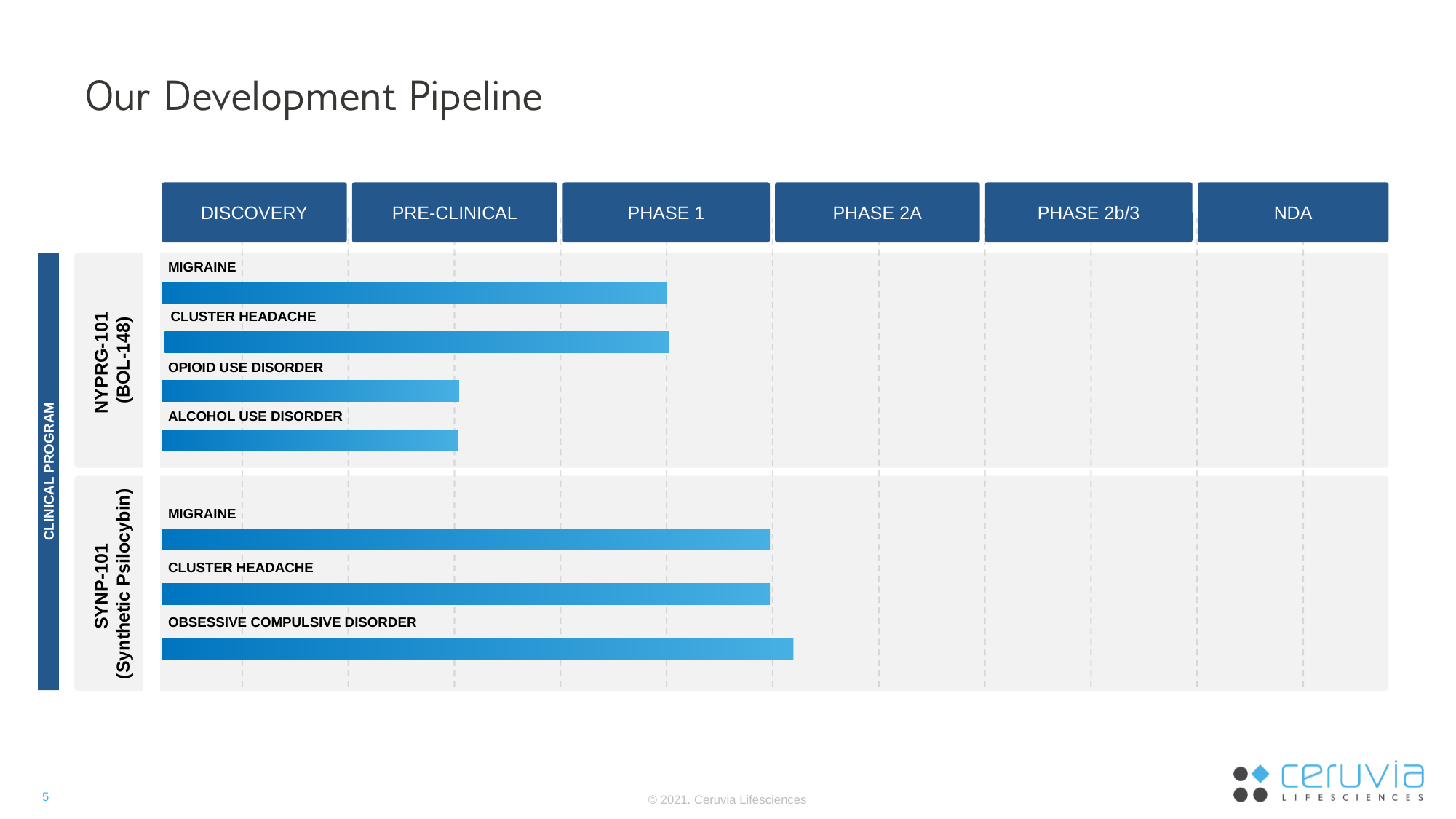

Our Development Pipeline
DISCOVERY
PRE-CLINICAL
PHASE 1
PHASE 2A
PHASE 2b/3
NDA

MIGRAINE

CLUSTER HEADACHE

NYPRG-101
(BOL-148)
OPIOID USE DISORDER

ALCOHOL USE DISORDER

CLINICAL PROGRAM

MIGRAINE

CLUSTER HEADACHE

SYNP-101
(Synthetic Psilocybin)
OBSESSIVE COMPULSIVE DISORDER